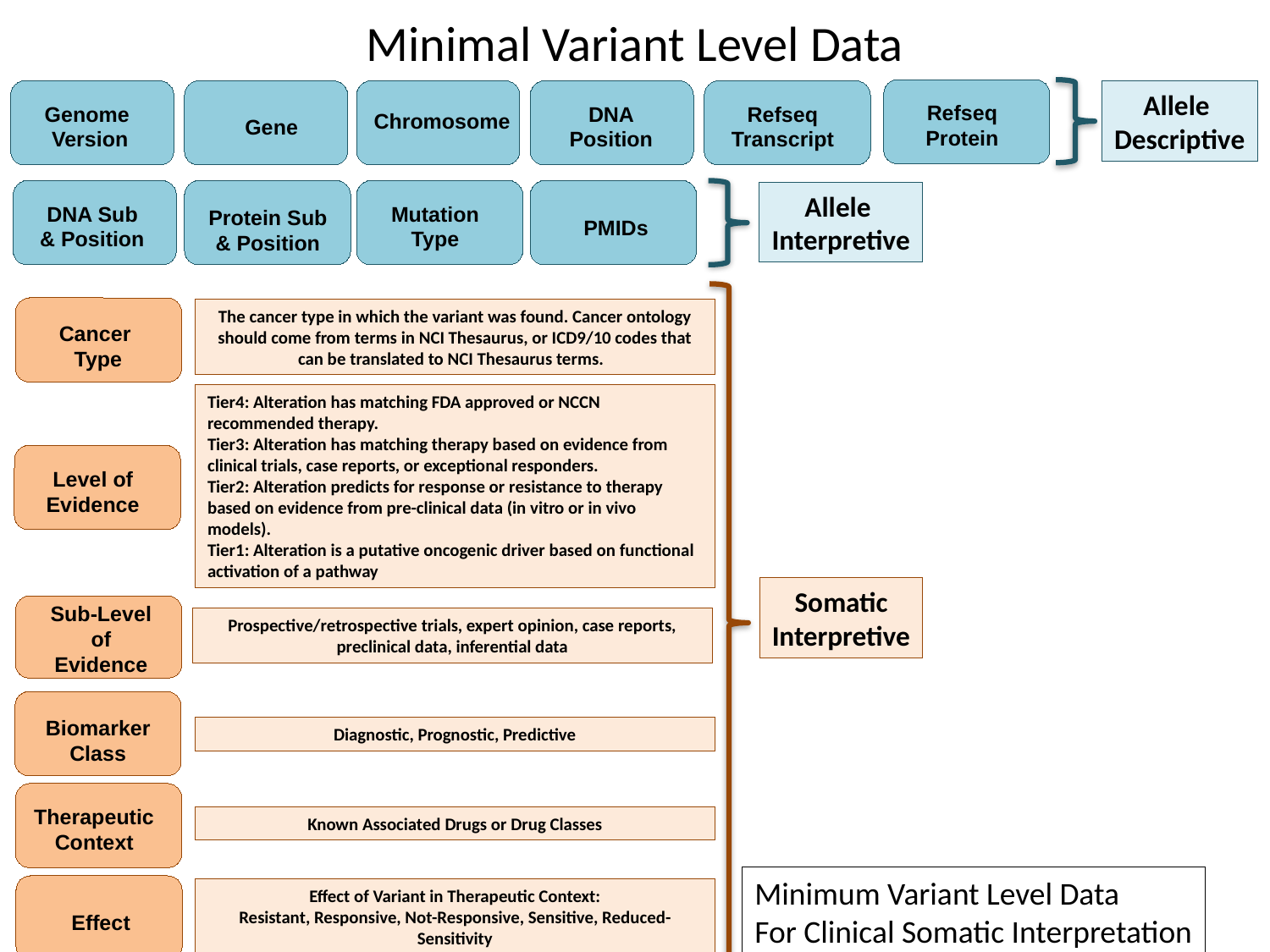

Minimal Variant Level Data

Refseq
Protein

Genome
Version

Gene

DNA
Position

Refseq
Transcript
Allele
Descriptive

Chromosome

DNA Sub
& Position

Protein Sub
& Position

Mutation
Type

PMIDs

Allele
Interpretive

Cancer
Type
The cancer type in which the variant was found. Cancer ontology should come from terms in NCI Thesaurus, or ICD9/10 codes that can be translated to NCI Thesaurus terms.
Tier4: Alteration has matching FDA approved or NCCN recommended therapy.
Tier3: Alteration has matching therapy based on evidence from clinical trials, case reports, or exceptional responders.
Tier2: Alteration predicts for response or resistance to therapy based on evidence from pre-clinical data (in vitro or in vivo models).
Tier1: Alteration is a putative oncogenic driver based on functional activation of a pathway

Level of
Evidence
Somatic
Interpretive
Sub-Level
of
Evidence

Prospective/retrospective trials, expert opinion, case reports, preclinical data, inferential data

Biomarker
Class
Diagnostic, Prognostic, Predictive

Therapeutic
Context
Known Associated Drugs or Drug Classes
Minimum Variant Level Data
For Clinical Somatic Interpretation

Effect
Effect of Variant in Therapeutic Context:
Resistant, Responsive, Not-Responsive, Sensitive, Reduced-Sensitivity